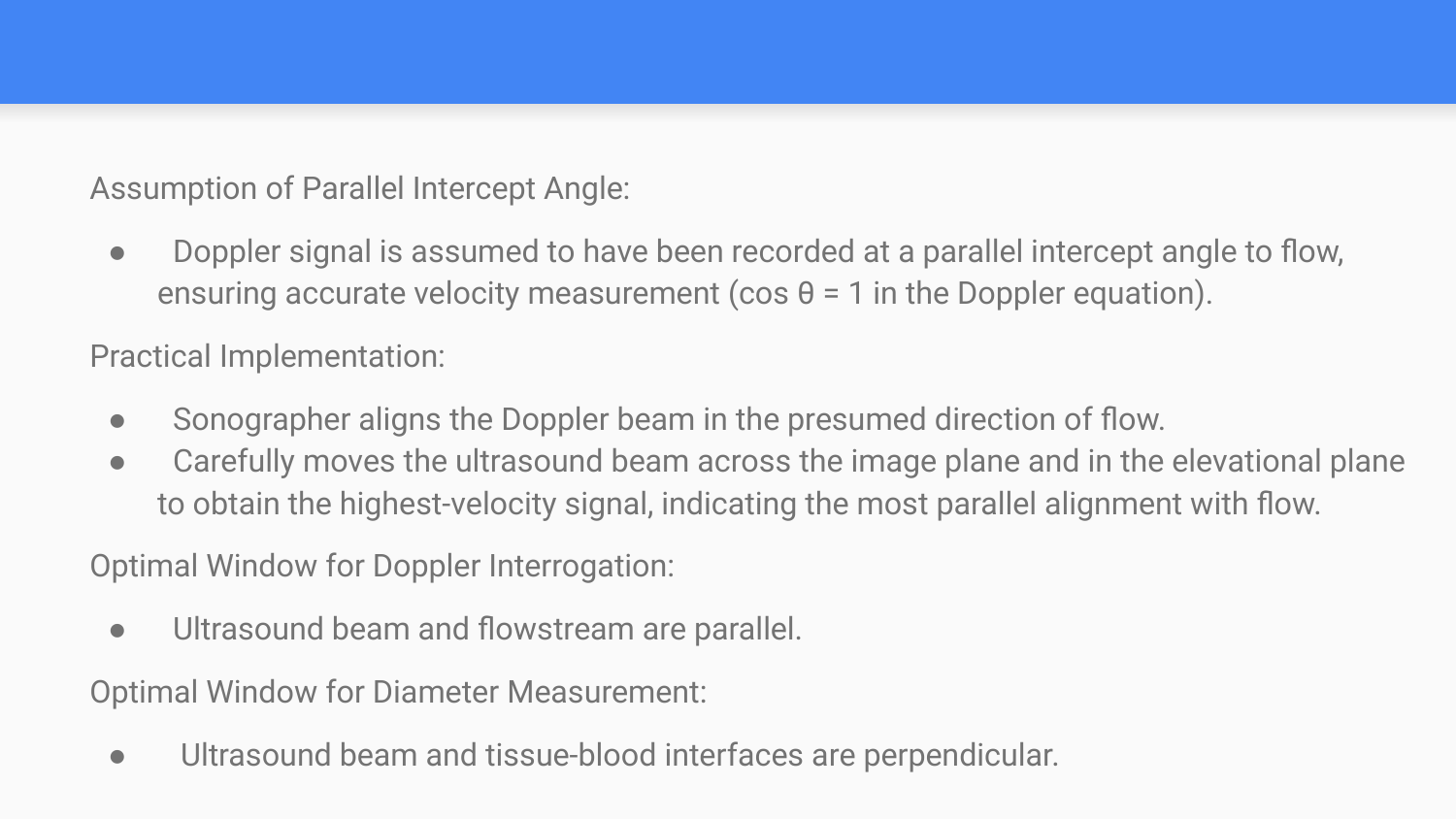

#
Assumption of Parallel Intercept Angle:
  Doppler signal is assumed to have been recorded at a parallel intercept angle to flow, ensuring accurate velocity measurement (cos θ = 1 in the Doppler equation).
Practical Implementation:
  Sonographer aligns the Doppler beam in the presumed direction of flow.
  Carefully moves the ultrasound beam across the image plane and in the elevational plane to obtain the highest-velocity signal, indicating the most parallel alignment with flow.
Optimal Window for Doppler Interrogation:
  Ultrasound beam and flowstream are parallel.
Optimal Window for Diameter Measurement:
   Ultrasound beam and tissue-blood interfaces are perpendicular.